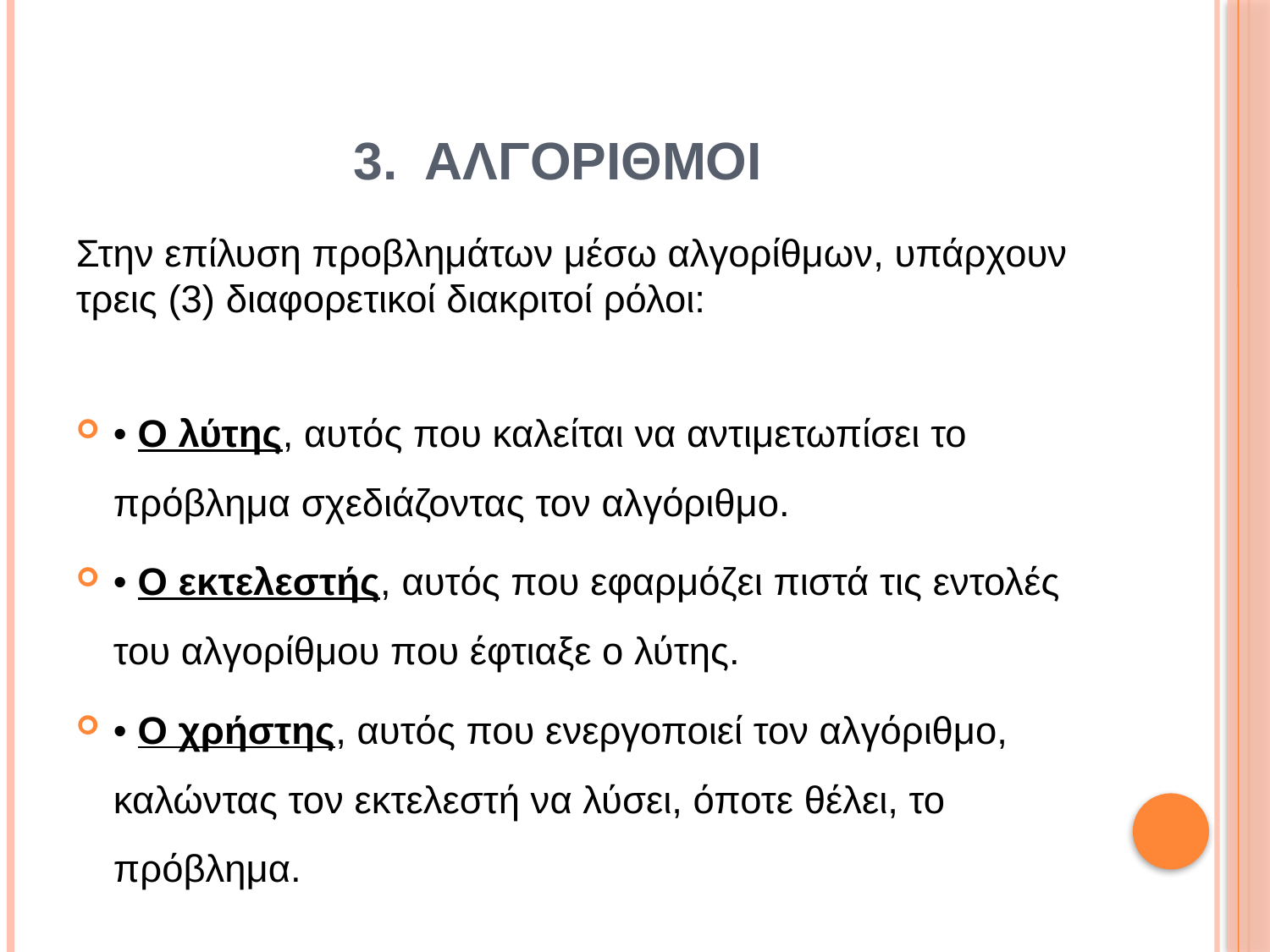

# 3.  ΑΛΓΟΡΙΘΜΟΙ
Στην επίλυση προβλημάτων μέσω αλγορίθμων, υπάρχουν τρεις (3) διαφορετικοί διακριτοί ρόλοι:

• Ο λύτης, αυτός που καλείται να αντιμετωπίσει το πρόβλημα σχεδιάζοντας τον αλγόριθμο.
• Ο εκτελεστής, αυτός που εφαρμόζει πιστά τις εντολές του αλγορίθμου που έφτιαξε ο λύτης.
• Ο χρήστης, αυτός που ενεργοποιεί τον αλγόριθμο, καλώντας τον εκτελεστή να λύσει, όποτε θέλει, το πρόβλημα.